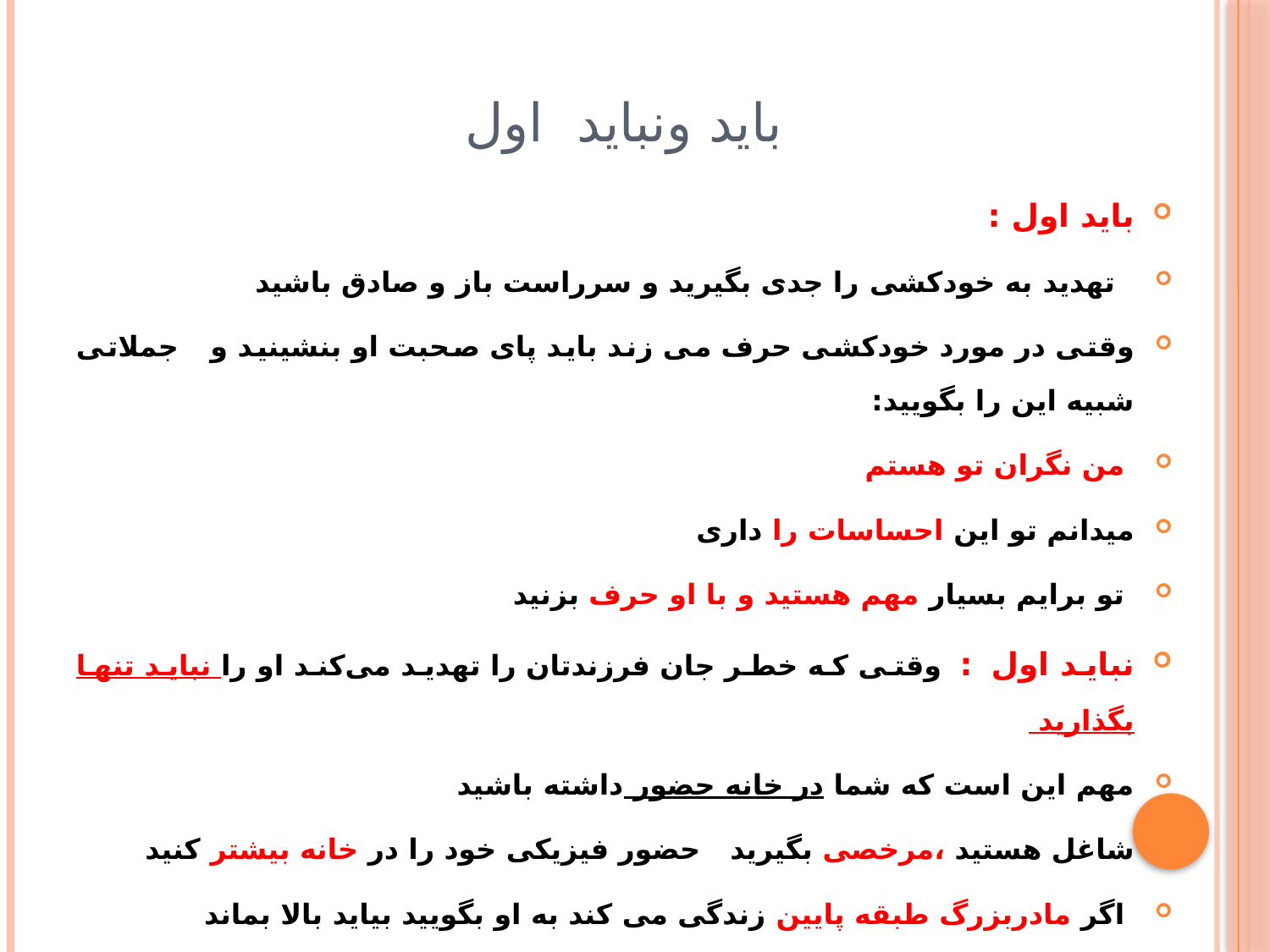

# باید ونباید  اول
باید اول :
  تهدید به خودکشی را جدی بگیرید و سرراست باز و صادق باشید
وقتی در مورد خودکشی حرف می زند باید پای صحبت او بنشینید و   جملاتی شبیه این را بگویید:
 من نگران تو هستم
میدانم تو این احساسات را داری
 تو برایم بسیار مهم هستید و با او حرف بزنید
نباید اول : وقتی که خطر جان فرزندتان را تهدید می‌کند او را نباید تنها بگذارید
مهم این است که شما در خانه حضور داشته باشید
شاغل هستید ،مرخصی بگیرید   حضور فیزیکی خود را در خانه بیشتر کنید
 اگر مادربزرگ طبقه پایین زندگی می کند به او بگویید بیاید بالا بماند